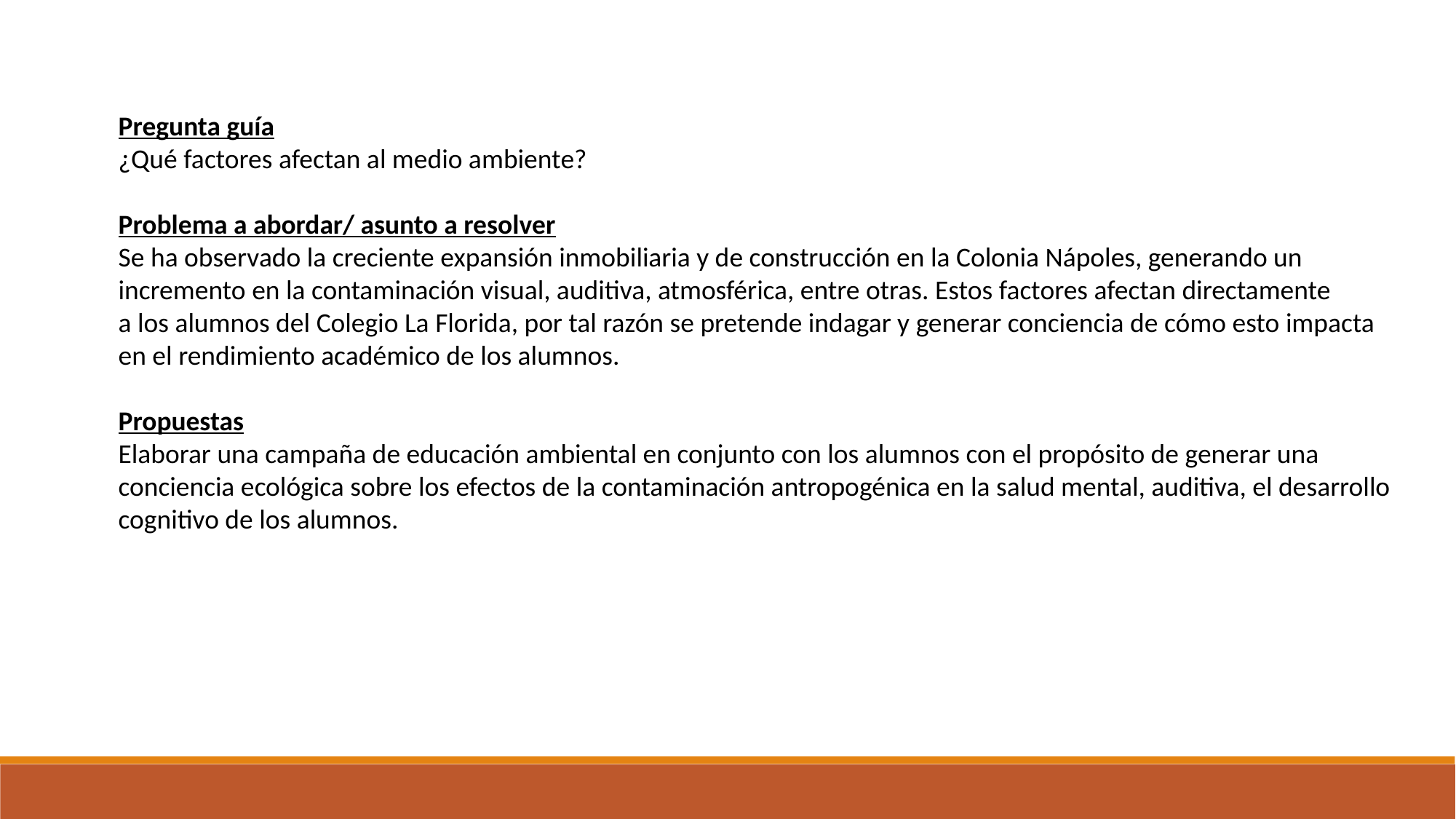

Pregunta guía
¿Qué factores afectan al medio ambiente?

Problema a abordar/ asunto a resolver
Se ha observado la creciente expansión inmobiliaria y de construcción en la Colonia Nápoles, generando un
incremento en la contaminación visual, auditiva, atmosférica, entre otras. Estos factores afectan directamente
a los alumnos del Colegio La Florida, por tal razón se pretende indagar y generar conciencia de cómo esto impacta
en el rendimiento académico de los alumnos.

Propuestas
Elaborar una campaña de educación ambiental en conjunto con los alumnos con el propósito de generar una
conciencia ecológica sobre los efectos de la contaminación antropogénica en la salud mental, auditiva, el desarrollo
cognitivo de los alumnos.